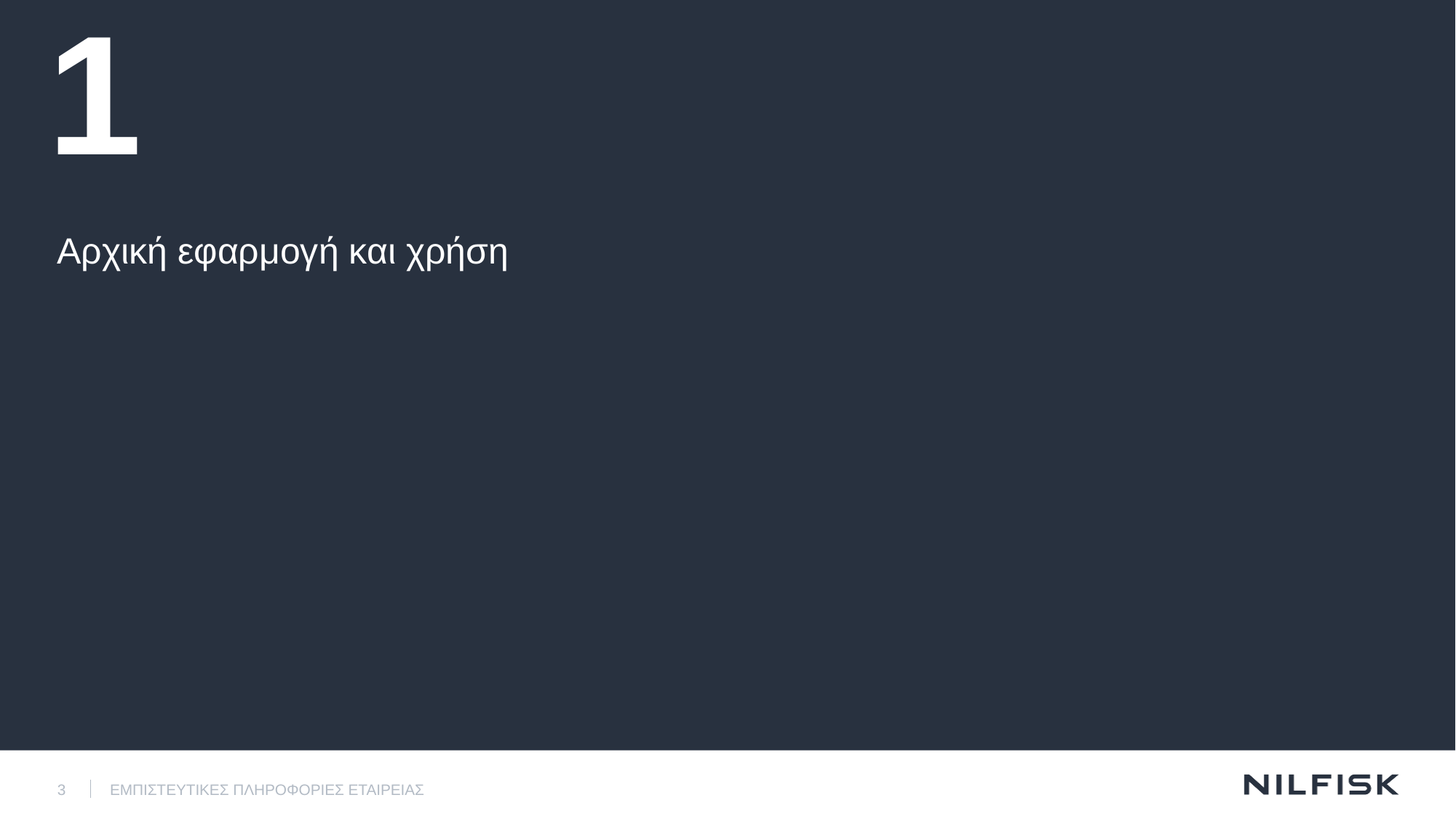

# 1
Αρχική εφαρμογή και χρήση
3
ΕΜΠΙΣΤΕΥΤΙΚΕΣ ΠΛΗΡΟΦΟΡΙΕΣ ΕΤΑΙΡΕΙΑΣ